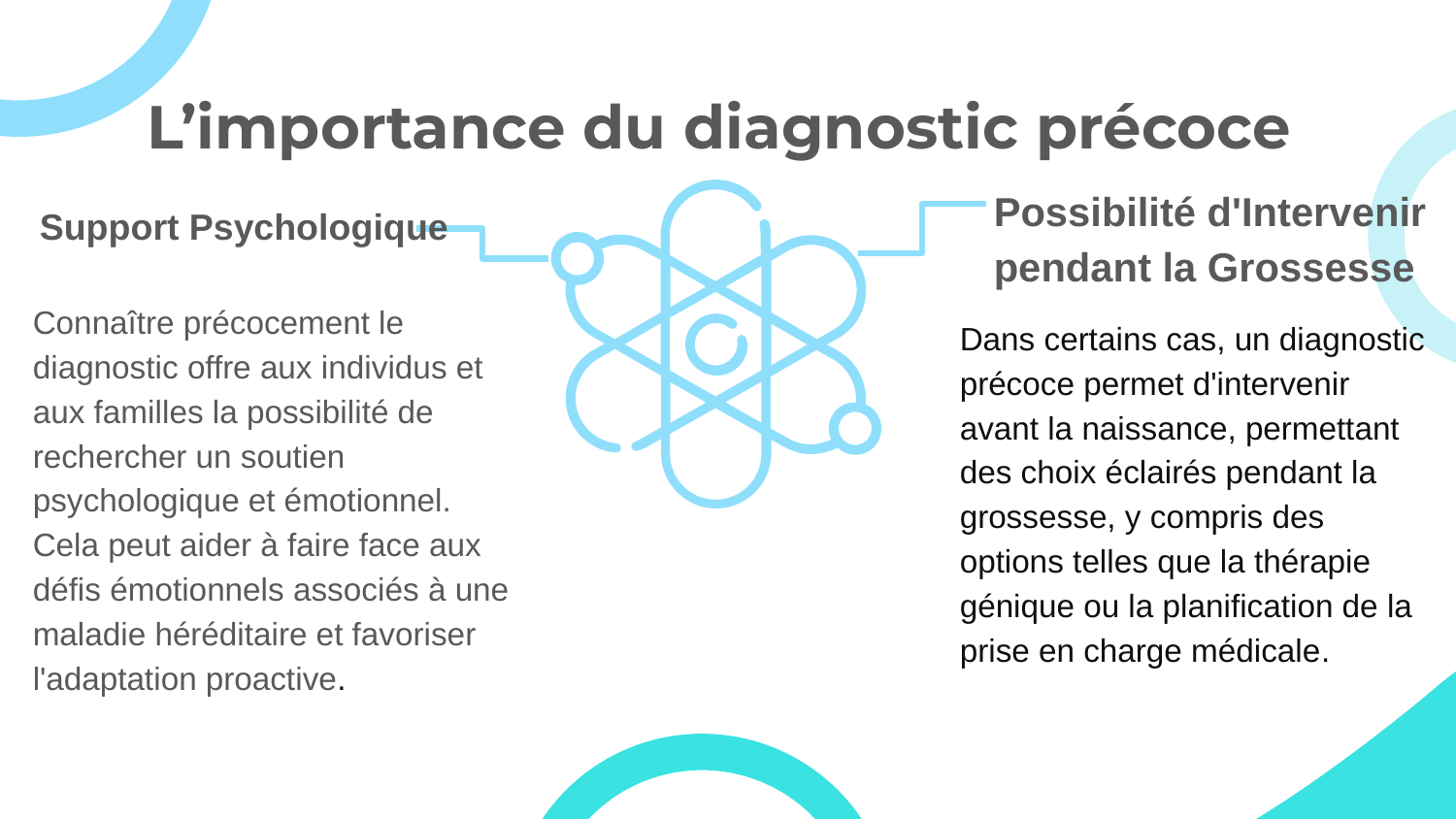

# L’importance du diagnostic précoce
Possibilité d'Intervenir pendant la Grossesse
Support Psychologique

Connaître précocement le diagnostic offre aux individus et aux familles la possibilité de rechercher un soutien psychologique et émotionnel. Cela peut aider à faire face aux défis émotionnels associés à une maladie héréditaire et favoriser l'adaptation proactive.
Dans certains cas, un diagnostic précoce permet d'intervenir avant la naissance, permettant des choix éclairés pendant la grossesse, y compris des options telles que la thérapie génique ou la planification de la prise en charge médicale.